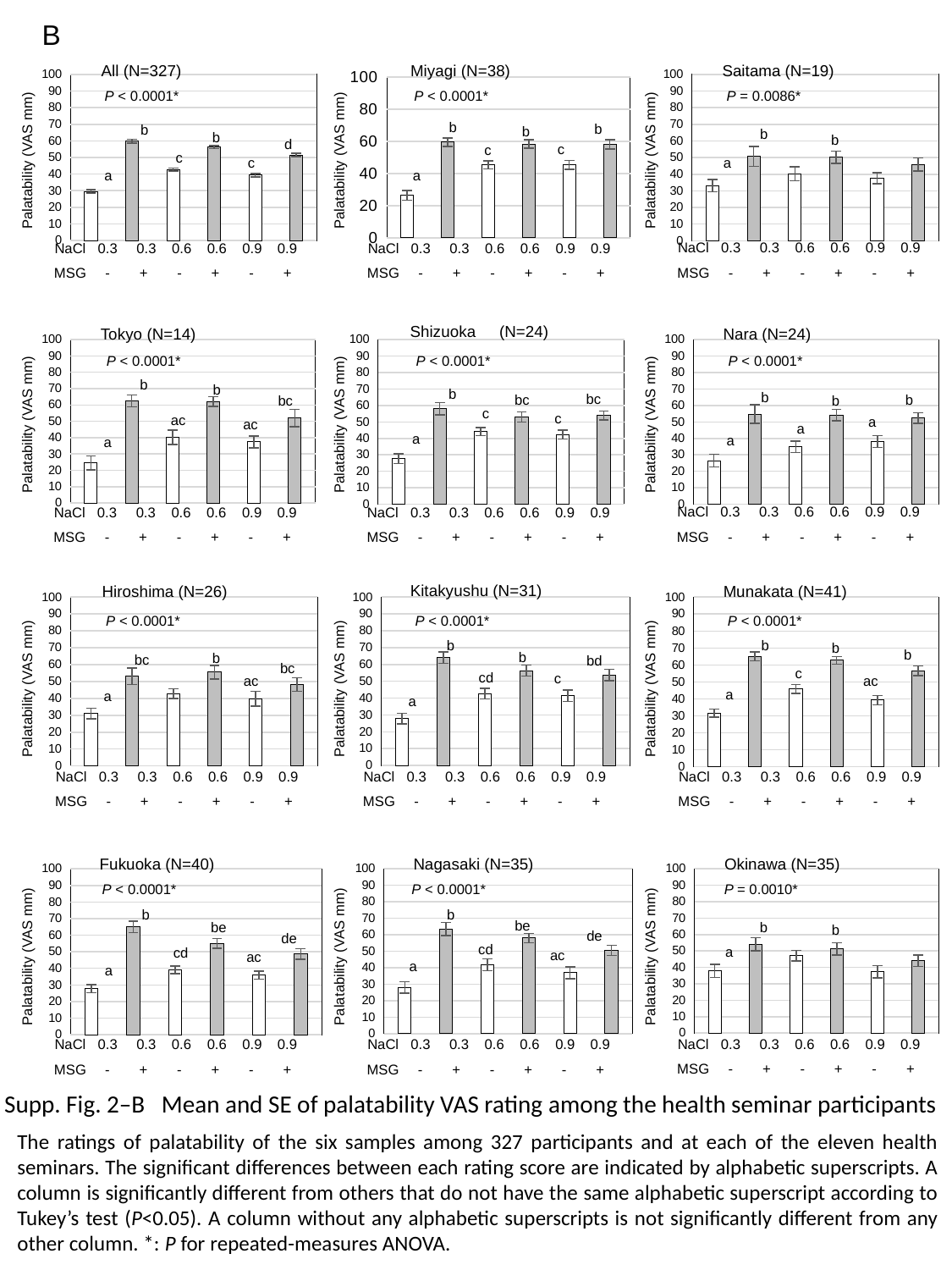

B
All (N=327)
Miyagi (N=38)
Saitama (N=19)

### Chart

| Category |  |
|---|---|
| NaCl0.3MSG0 | 26.348684210526315 |
| NaCl0.3MSG0.3 | 59.46052631578947 |
| NaCl0.6MSG0 | 45.32236842105263 |
| NaCl0.6MSG0.3 | 58.38815789473684 |
| NaCl0.9MSG0 | 45.31578947368421 |
| NaCl0.9MSG0.3 | 58.05921052631579 |

### Chart

| Category |  |
|---|---|
| NaCl0.3MSG0 | 29.530733944954125 |
| NaCl0.3MSG0.3 | 59.797400611620795 |
| NaCl0.6MSG0 | 42.620795107033636 |
| NaCl0.6MSG0.3 | 56.28593272171254 |
| NaCl0.9MSG0 | 39.305810397553515 |
| NaCl0.9MSG0.3 | 51.50152905198777 |

### Chart

| Category |  |
|---|---|
| NaCl0.3MSG0 | 33.10526315789474 |
| NaCl0.3MSG0.3 | 50.69736842105263 |
| NaCl0.6MSG0 | 40.276315789473685 |
| NaCl0.6MSG0.3 | 50.19736842105263 |
| NaCl0.9MSG0 | 37.63157894736842 |
| NaCl0.9MSG0.3 | 45.776315789473685 |
b
b
b
b
b
b
b
d
c
c
c
Palatability (VAS mm)
Palatability (VAS mm)
Palatability (VAS mm)
c
a
a
a
NaCl
0.3
0.3
0.6
0.6
0.9
0.9
NaCl
0.3
0.3
0.6
0.6
0.9
0.9
NaCl
0.3
0.3
0.6
0.6
0.9
0.9
MSG
-
+
-
+
-
+
MSG
-
+
-
+
-
+
MSG
-
+
-
+
-
+
Shizuoka　(N=24)
Tokyo (N=14)
Nara (N=24)

### Chart

| Category |  |
|---|---|
| NaCl0.3MSG0 | 24.589285714285715 |
| NaCl0.3MSG0.3 | 62.535714285714285 |
| NaCl0.6MSG0 | 40.267857142857146 |
| NaCl0.6MSG0.3 | 62.05357142857143 |
| NaCl0.9MSG0 | 37.375 |
| NaCl0.9MSG0.3 | 52.05357142857143 |

### Chart

| Category |  |
|---|---|
| NaCl0.3MSG0 | 27.666666666666668 |
| NaCl0.3MSG0.3 | 58.125 |
| NaCl0.6MSG0 | 44.125 |
| NaCl0.6MSG0.3 | 52.885416666666664 |
| NaCl0.9MSG0 | 42.3125 |
| NaCl0.9MSG0.3 | 53.84375 |

### Chart

| Category |  |
|---|---|
| NaCl0.3MSG0 | 26.5 |
| NaCl0.3MSG0.3 | 54.78125 |
| NaCl0.6MSG0 | 34.84375 |
| NaCl0.6MSG0.3 | 54.208333333333336 |
| NaCl0.9MSG0 | 38.104166666666664 |
| NaCl0.9MSG0.3 | 52.270833333333336 |
b
b
b
b
bc
b
bc
bc
b
c
c
ac
a
ac
Palatability (VAS mm)
Palatability (VAS mm)
Palatability (VAS mm)
a
a
a
a
NaCl
0.3
0.3
0.6
0.6
0.9
0.9
NaCl
0.3
0.3
0.6
0.6
0.9
0.9
NaCl
0.3
0.3
0.6
0.6
0.9
0.9
MSG
-
+
-
+
-
+
MSG
-
+
-
+
-
+
MSG
-
+
-
+
-
+
Kitakyushu (N=31)
Hiroshima (N=26)
Munakata (N=41)

### Chart

| Category |  |
|---|---|
| NaCl0.3MSG0 | 31.01923076923077 |
| NaCl0.3MSG0.3 | 53.02884615384615 |
| NaCl0.6MSG0 | 42.77884615384615 |
| NaCl0.6MSG0.3 | 55.52884615384615 |
| NaCl0.9MSG0 | 39.69230769230769 |
| NaCl0.9MSG0.3 | 48.11538461538461 |

### Chart

| Category |  |
|---|---|
| NaCl0.3MSG0 | 27.862903225806452 |
| NaCl0.3MSG0.3 | 64.08064516129032 |
| NaCl0.6MSG0 | 42.685483870967744 |
| NaCl0.6MSG0.3 | 56.32258064516129 |
| NaCl0.9MSG0 | 41.443548387096776 |
| NaCl0.9MSG0.3 | 53.66935483870968 |

### Chart

| Category |  |
|---|---|
| NaCl0.3MSG0 | 31.682926829268293 |
| NaCl0.3MSG0.3 | 65.02439024390245 |
| NaCl0.6MSG0 | 45.84146341463415 |
| NaCl0.6MSG0.3 | 62.80487804878049 |
| NaCl0.9MSG0 | 39.329268292682926 |
| NaCl0.9MSG0.3 | 56.5609756097561 |
b
b
b
b
b
b
bc
bd
bc
c
cd
c
ac
ac
Palatability (VAS mm)
Palatability (VAS mm)
Palatability (VAS mm)
a
a
a
NaCl
0.3
0.3
0.6
0.6
0.9
0.9
NaCl
0.3
0.3
0.6
0.6
0.9
0.9
NaCl
0.3
0.3
0.6
0.6
0.9
0.9
MSG
-
+
-
+
-
+
MSG
-
+
-
+
-
+
MSG
-
+
-
+
-
+
Fukuoka (N=40)
Nagasaki (N=35)
Okinawa (N=35)

### Chart

| Category |  |
|---|---|
| NaCl0.3MSG0 | 27.75 |
| NaCl0.3MSG0.3 | 64.99375 |
| NaCl0.6MSG0 | 39.05 |
| NaCl0.6MSG0.3 | 55.125 |
| NaCl0.9MSG0 | 35.875 |
| NaCl0.9MSG0.3 | 48.6875 |

### Chart

| Category |  |
|---|---|
| NaCl0.3MSG0 | 28.035714285714285 |
| NaCl0.3MSG0.3 | 63.50714285714286 |
| NaCl0.6MSG0 | 41.77142857142857 |
| NaCl0.6MSG0.3 | 58.01428571428571 |
| NaCl0.9MSG0 | 36.91428571428571 |
| NaCl0.9MSG0.3 | 50.41428571428571 |

### Chart

| Category |  |
|---|---|
| NaCl0.3MSG0 | 37.75857142857143 |
| NaCl0.3MSG0.3 | 54.05714285714286 |
| NaCl0.6MSG0 | 47.18571428571428 |
| NaCl0.6MSG0.3 | 51.25 |
| NaCl0.9MSG0 | 37.32857142857143 |
| NaCl0.9MSG0.3 | 44.107142857142854 |
b
b
be
b
be
b
de
de
cd
a
cd
ac
ac
Palatability (VAS mm)
Palatability (VAS mm)
Palatability (VAS mm)
a
a
NaCl
0.3
0.3
0.6
0.6
0.9
0.9
NaCl
0.3
0.3
0.6
0.6
0.9
0.9
NaCl
0.3
0.3
0.6
0.6
0.9
0.9
MSG
-
+
-
+
-
+
MSG
-
+
-
+
-
+
MSG
-
+
-
+
-
+
P < 0.0001*
P < 0.0001*
P = 0.0086*
P < 0.0001*
P < 0.0001*
P < 0.0001*
P < 0.0001*
P < 0.0001*
P < 0.0001*
P < 0.0001*
P < 0.0001*
P = 0.0010*
Supp. Fig. 2–B   Mean and SE of palatability VAS rating among the health seminar participants
The ratings of palatability of the six samples among 327 participants and at each of the eleven health seminars. The significant differences between each rating score are indicated by alphabetic superscripts. A column is significantly different from others that do not have the same alphabetic superscript according to Tukey’s test (P<0.05). A column without any alphabetic superscripts is not significantly different from any other column. *: P for repeated-measures ANOVA.
.